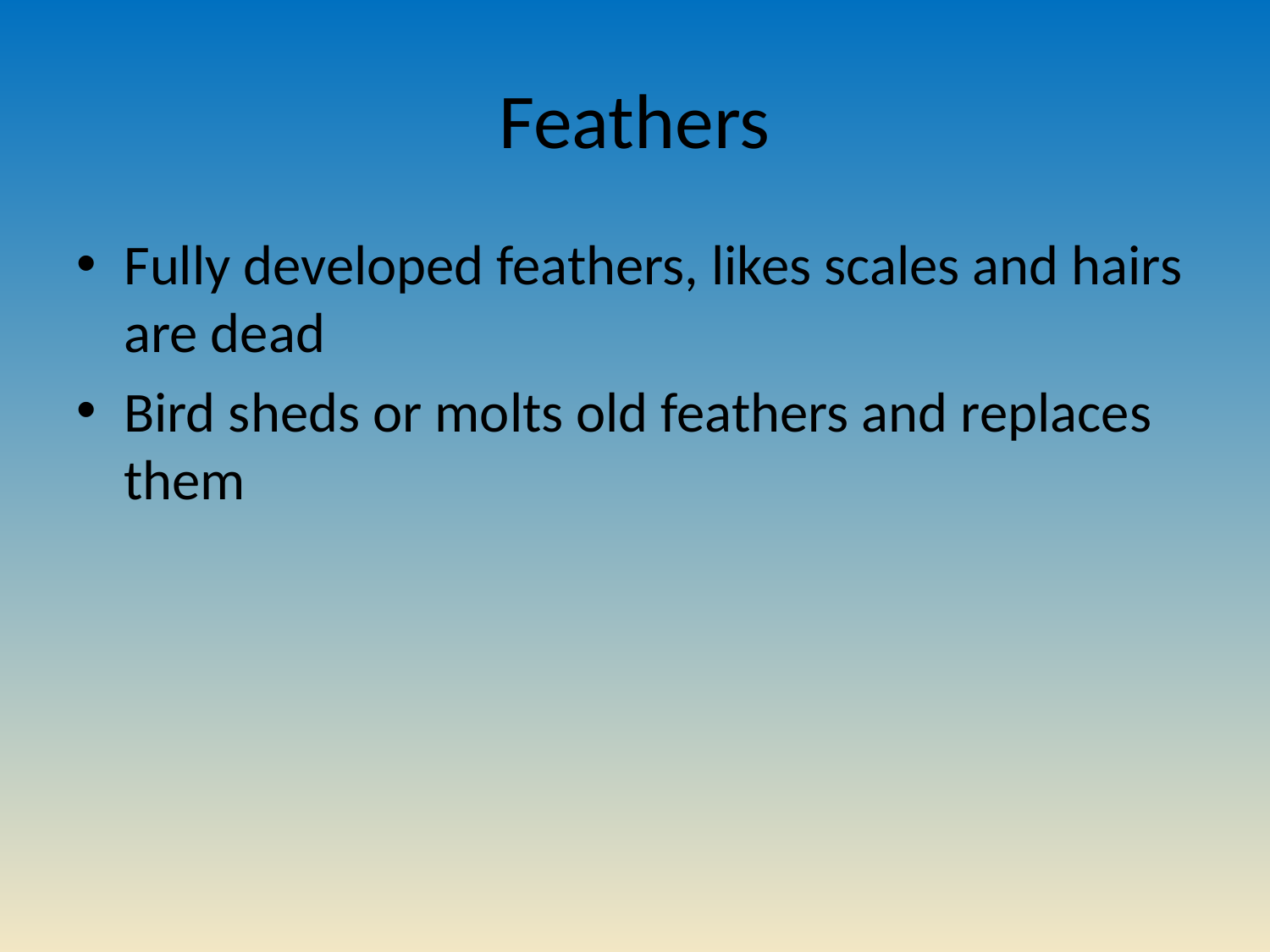

# Feathers
Fully developed feathers, likes scales and hairs are dead
Bird sheds or molts old feathers and replaces them